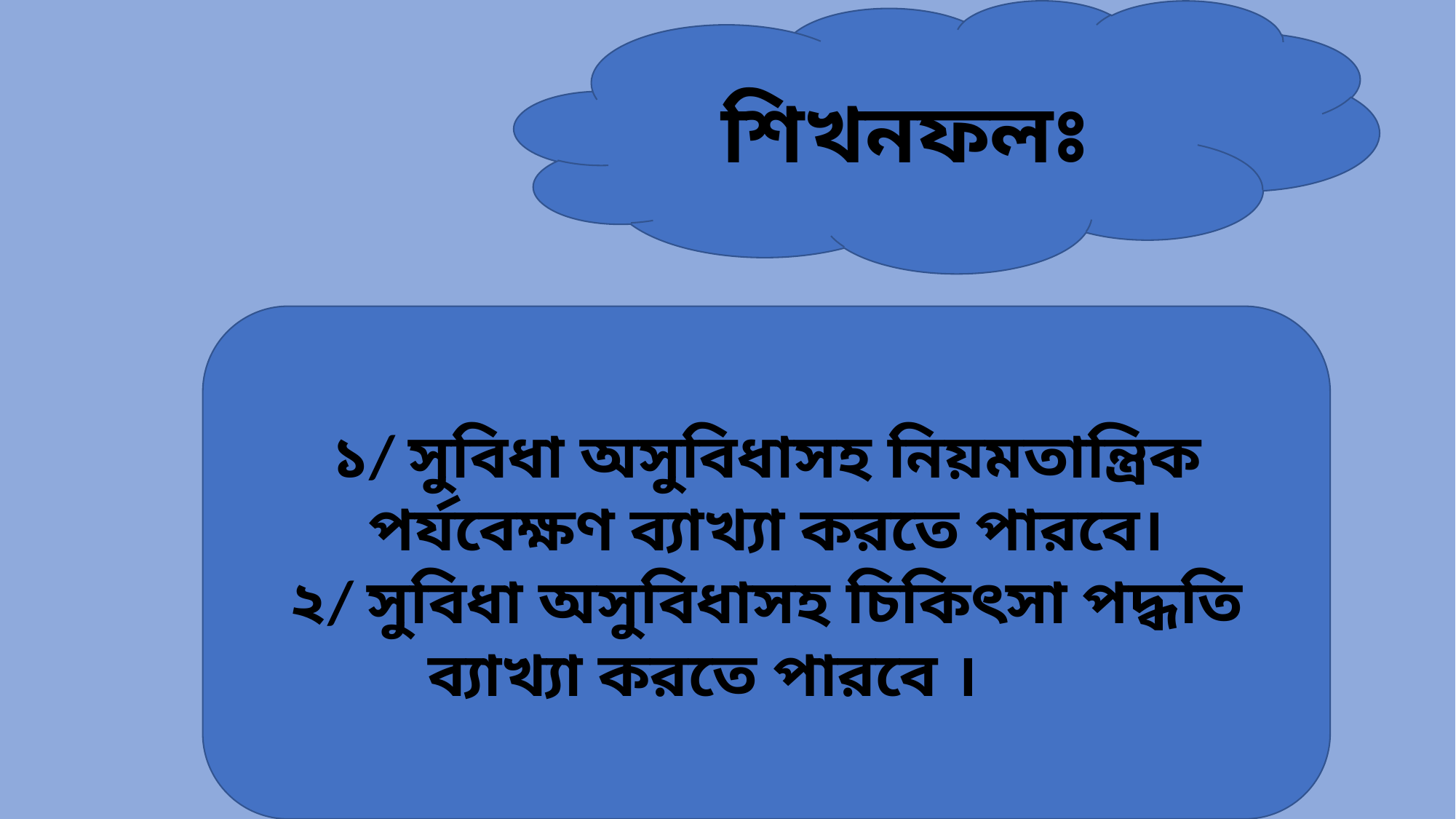

শিখনফলঃ
১/ সুবিধা অসুবিধাসহ নিয়মতান্ত্রিক পর্যবেক্ষণ ব্যাখ্যা করতে পারবে।
২/ সুবিধা অসুবিধাসহ চিকিৎসা পদ্ধতি ব্যাখ্যা করতে পারবে ।